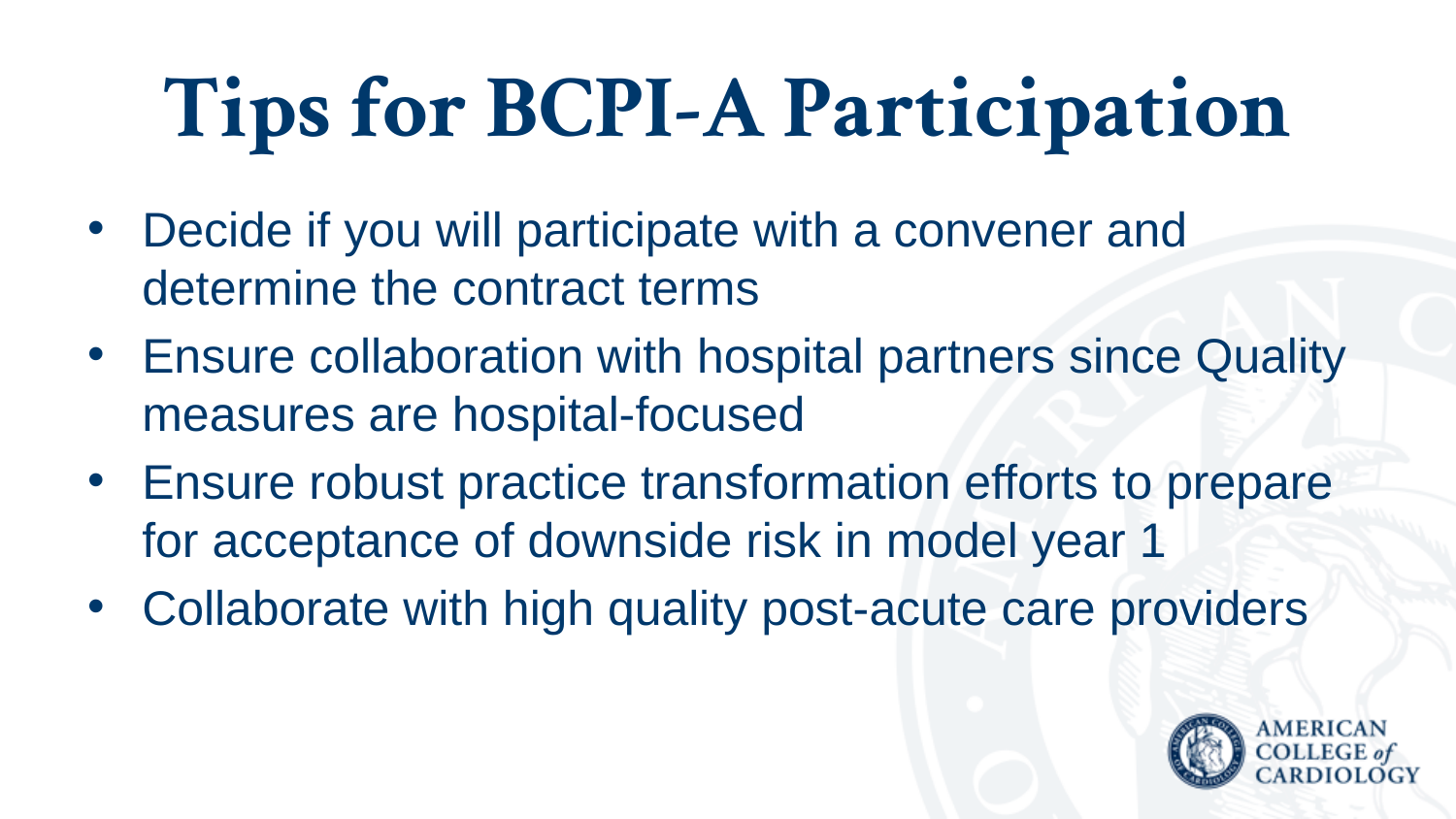

# Tips for BCPI-A Participation
Decide if you will participate with a convener and determine the contract terms
Ensure collaboration with hospital partners since Quality measures are hospital-focused
Ensure robust practice transformation efforts to prepare for acceptance of downside risk in model year 1
Collaborate with high quality post-acute care providers